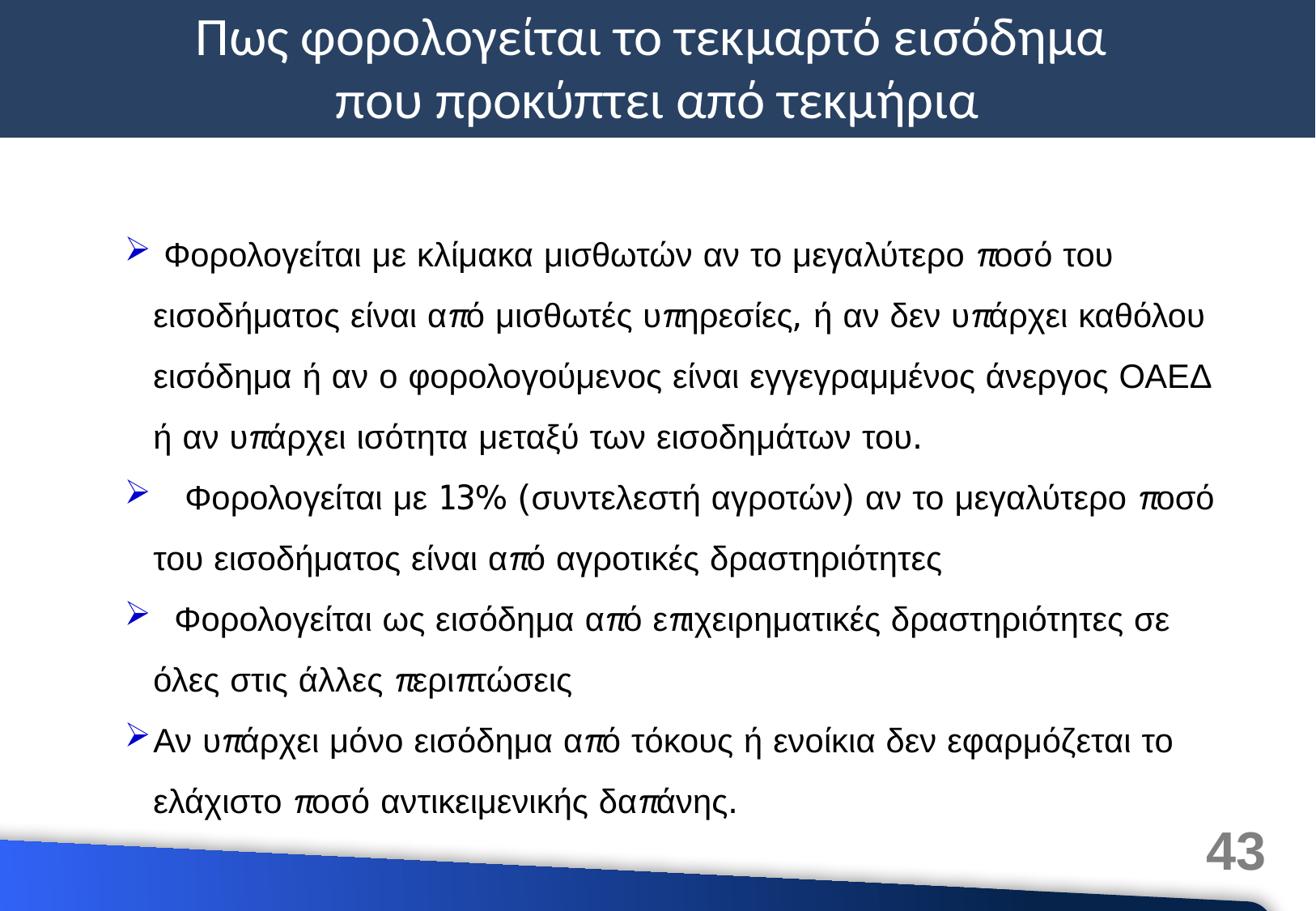

Πως φορολογείται το τεκμαρτό εισόδημα
που προκύπτει από τεκμήρια
 Φορολογείται με κλίμακα μισθωτών αν το μεγαλύτερο ποσό του εισοδήματος είναι από μισθωτές υπηρεσίες, ή αν δεν υπάρχει καθόλου εισόδημα ή αν ο φορολογούμενος είναι εγγεγραμμένος άνεργος ΟΑΕΔ ή αν υπάρχει ισότητα μεταξύ των εισοδημάτων του.
   Φορολογείται με 13% (συντελεστή αγροτών) αν το μεγαλύτερο ποσό του εισοδήματος είναι από αγροτικές δραστηριότητες
  Φορολογείται ως εισόδημα από επιχειρηματικές δραστηριότητες σε όλες στις άλλες περιπτώσεις
Αν υπάρχει μόνο εισόδημα από τόκους ή ενοίκια δεν εφαρμόζεται το ελάχιστο ποσό αντικειμενικής δαπάνης.

43